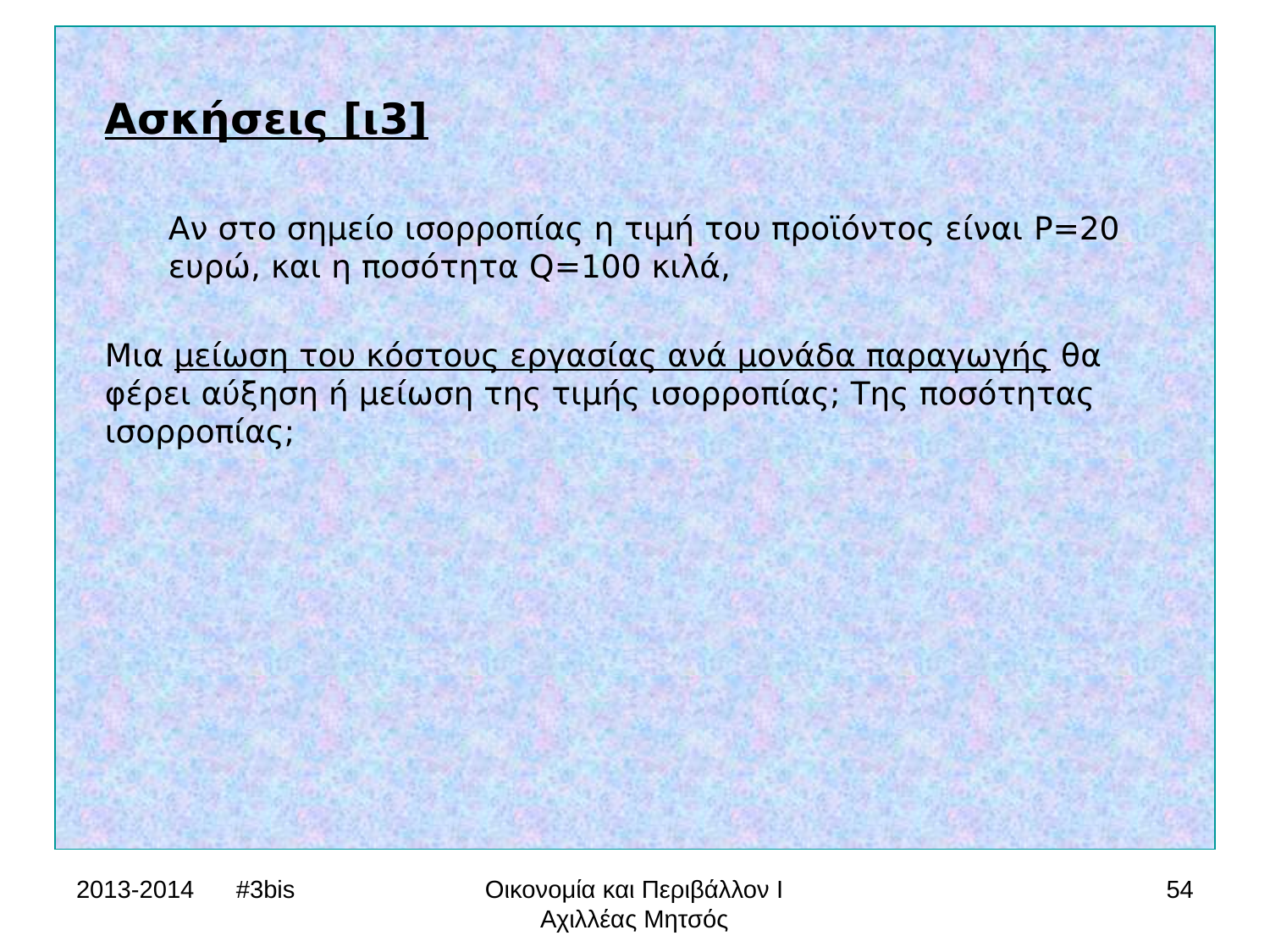

Ασκήσεις [ι3]

Αν στο σημείο ισορροπίας η τιμή του προϊόντος είναι P=20 ευρώ, και η ποσότητα Q=100 κιλά,

Μια μείωση του κόστους εργασίας ανά μονάδα παραγωγής θα φέρει αύξηση ή μείωση της τιμής ισορροπίας; Της ποσότητας ισορροπίας;
2013-2014      #3bis
Οικονομία και Περιβάλλον Ι
Αχιλλέας Μητσός
54